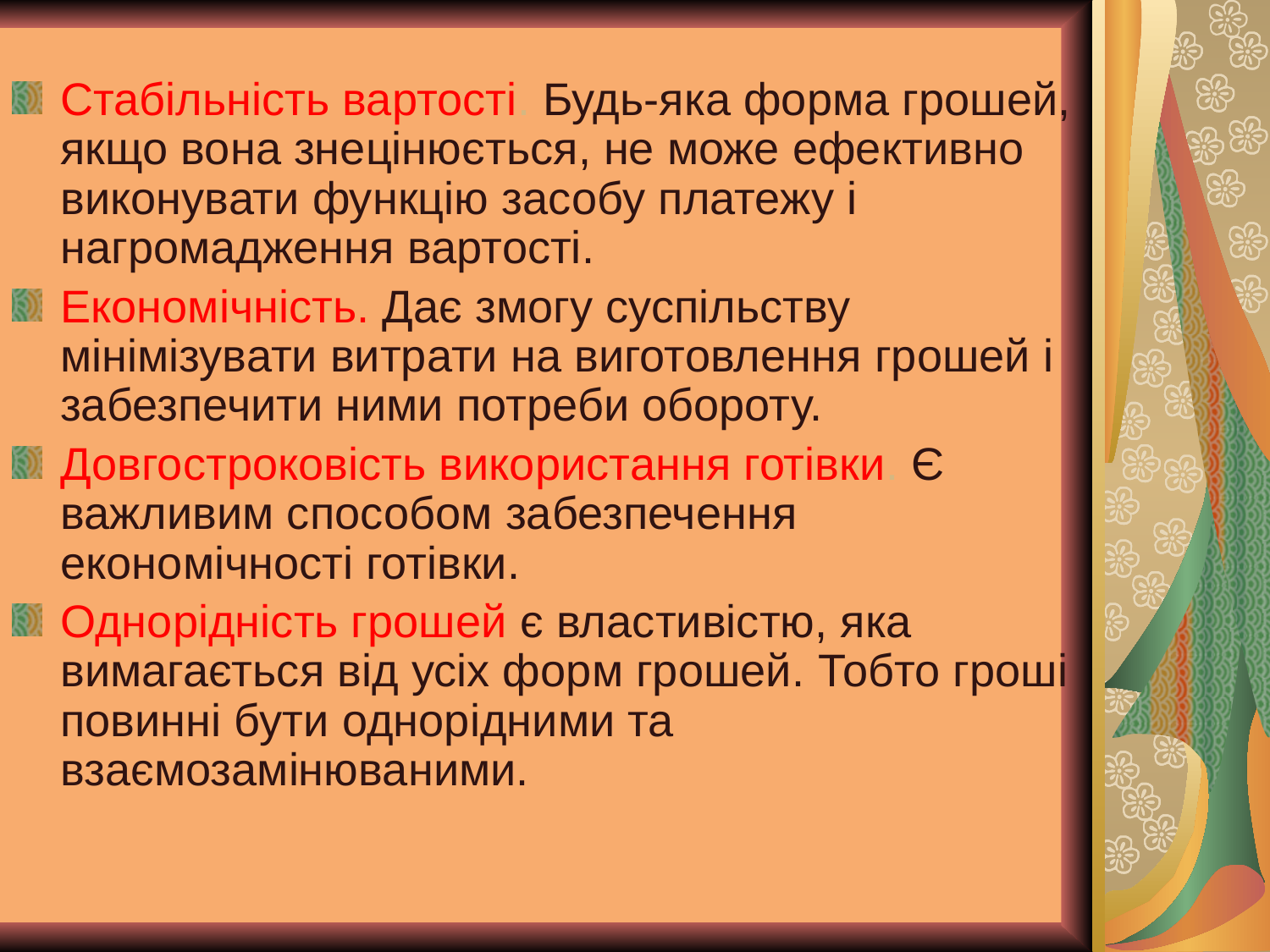

Стабільність вартості. Будь-яка форма грошей, якщо вона знецінюється, не може ефективно виконувати функцію засобу платежу і нагромадження вартості.
Економічність. Дає змогу суспільству мінімізувати витрати на виготовлення грошей і забезпечити ними потреби обороту.
Довгостроковість використання готівки. Є важливим способом забезпечення економічності готівки.
Однорідність грошей є властивістю, яка вимагається від усіх форм грошей. Тобто гроші повинні бути однорідними та взаємозамінюваними.